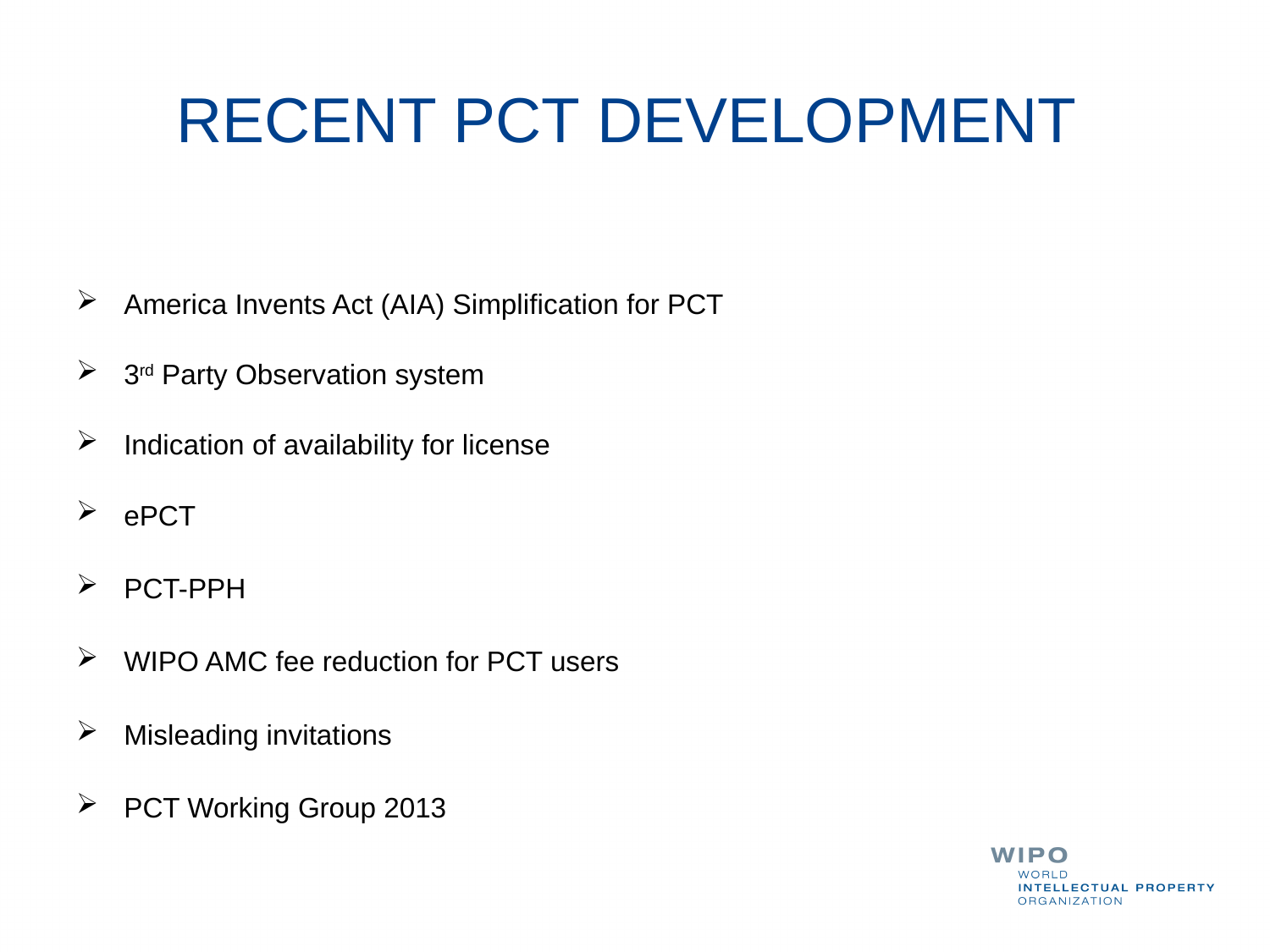

# RECENT PCT DEVELOPMENT

America Invents Act (AIA) Simplification for PCT

3rd Party Observation system

Indication of availability for license

ePCT

PCT-PPH

WIPO AMC fee reduction for PCT users

Misleading invitations

PCT Working Group 2013